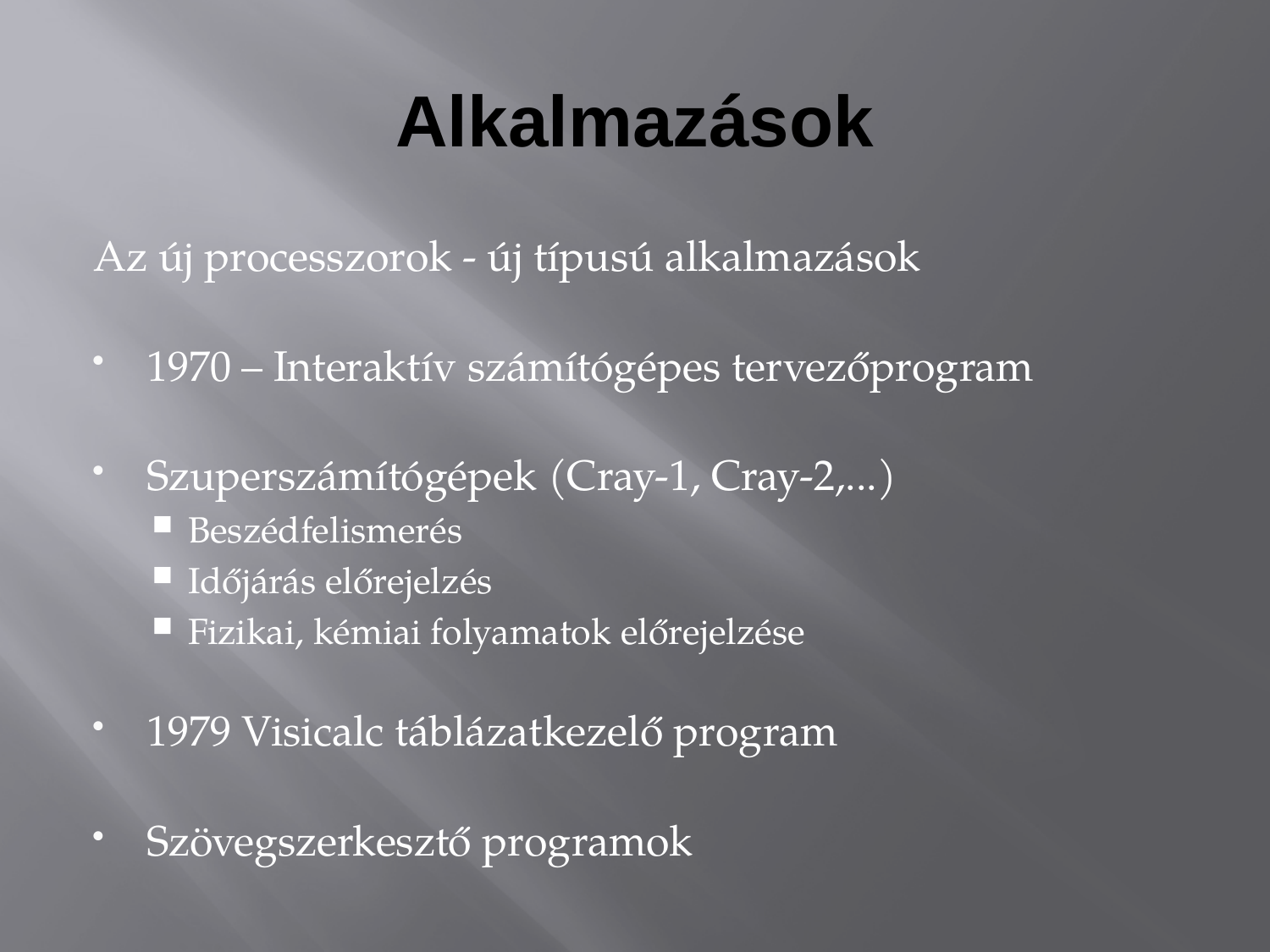

# Alkalmazások
Az új processzorok - új típusú alkalmazások
1970 – Interaktív számítógépes tervezőprogram
Szuperszámítógépek (Cray-1, Cray-2,...)
Beszédfelismerés
Időjárás előrejelzés
Fizikai, kémiai folyamatok előrejelzése
1979 Visicalc táblázatkezelő program
Szövegszerkesztő programok